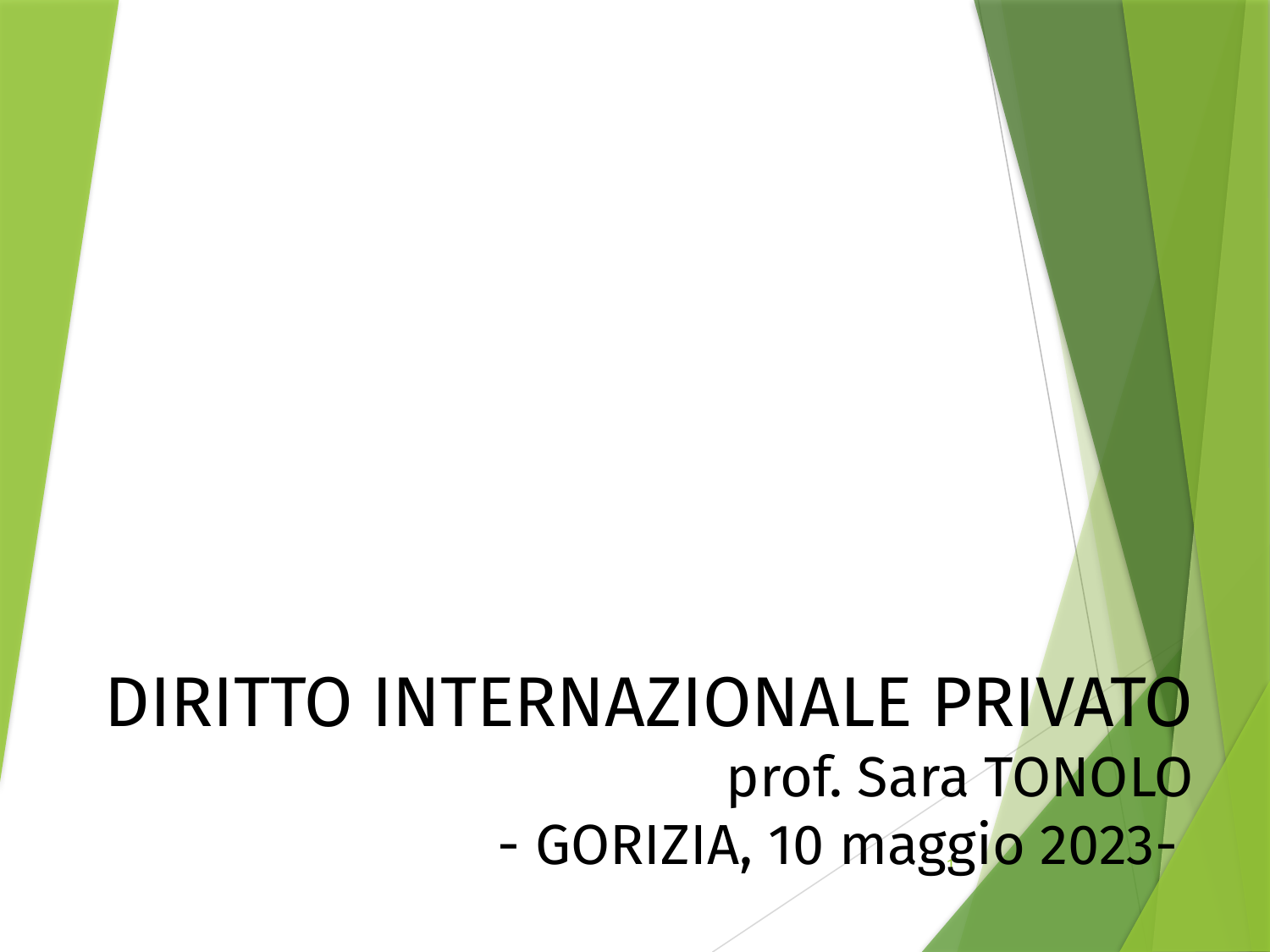

# DIRITTO INTERNAZIONALE PRIVATO prof. Sara TONOLO - GORIZIA, 10 maggio 2023-
1